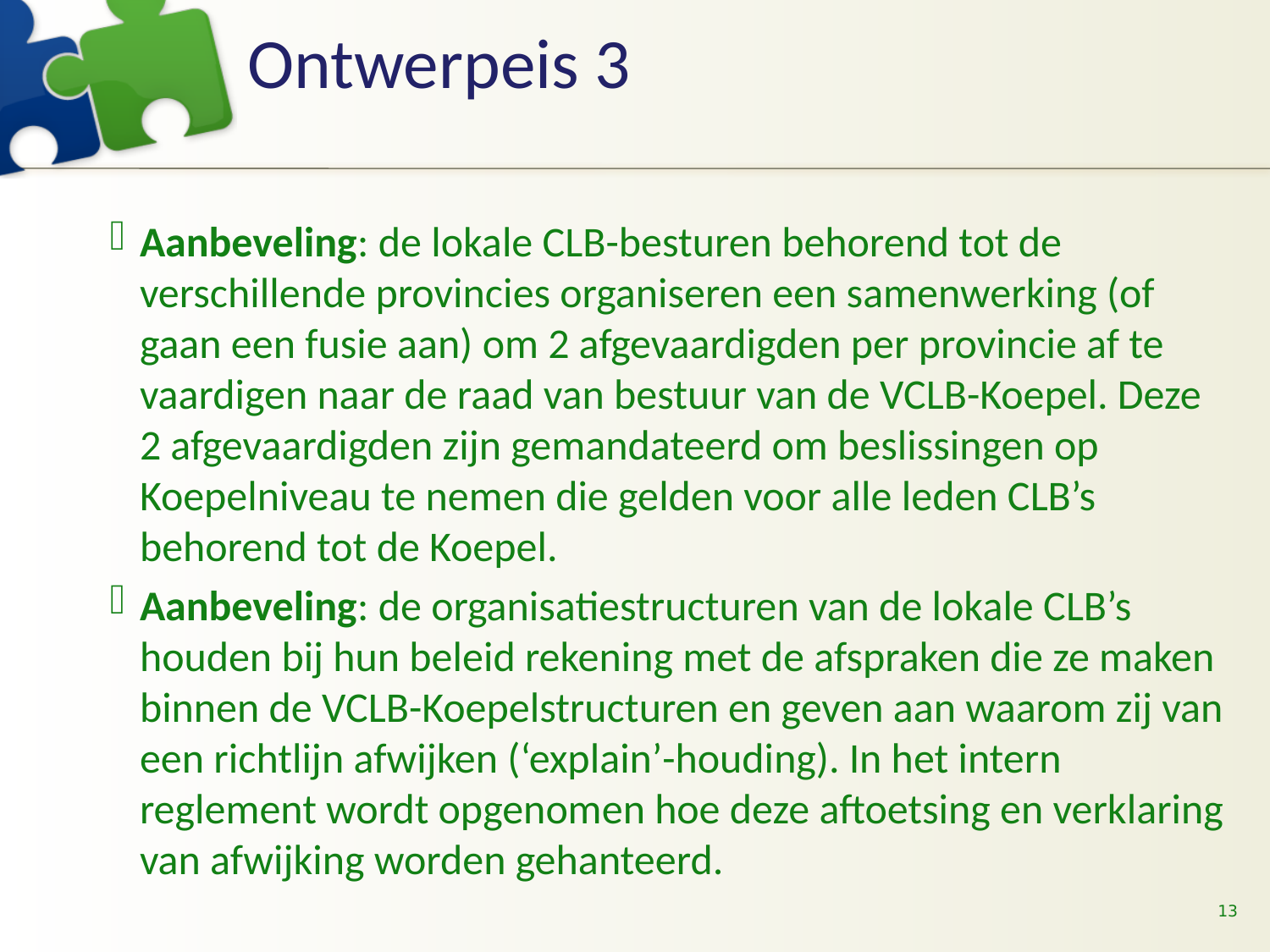

# Ontwerpeis 3
Aanbeveling: de lokale CLB-besturen behorend tot de verschillende provincies organiseren een samenwerking (of gaan een fusie aan) om 2 afgevaardigden per provincie af te vaardigen naar de raad van bestuur van de VCLB-Koepel. Deze 2 afgevaardigden zijn gemandateerd om beslissingen op Koepelniveau te nemen die gelden voor alle leden CLB’s behorend tot de Koepel.
Aanbeveling: de organisatiestructuren van de lokale CLB’s houden bij hun beleid rekening met de afspraken die ze maken binnen de VCLB-Koepelstructuren en geven aan waarom zij van een richtlijn afwijken (‘explain’-houding). In het intern reglement wordt opgenomen hoe deze aftoetsing en verklaring van afwijking worden gehanteerd.
13